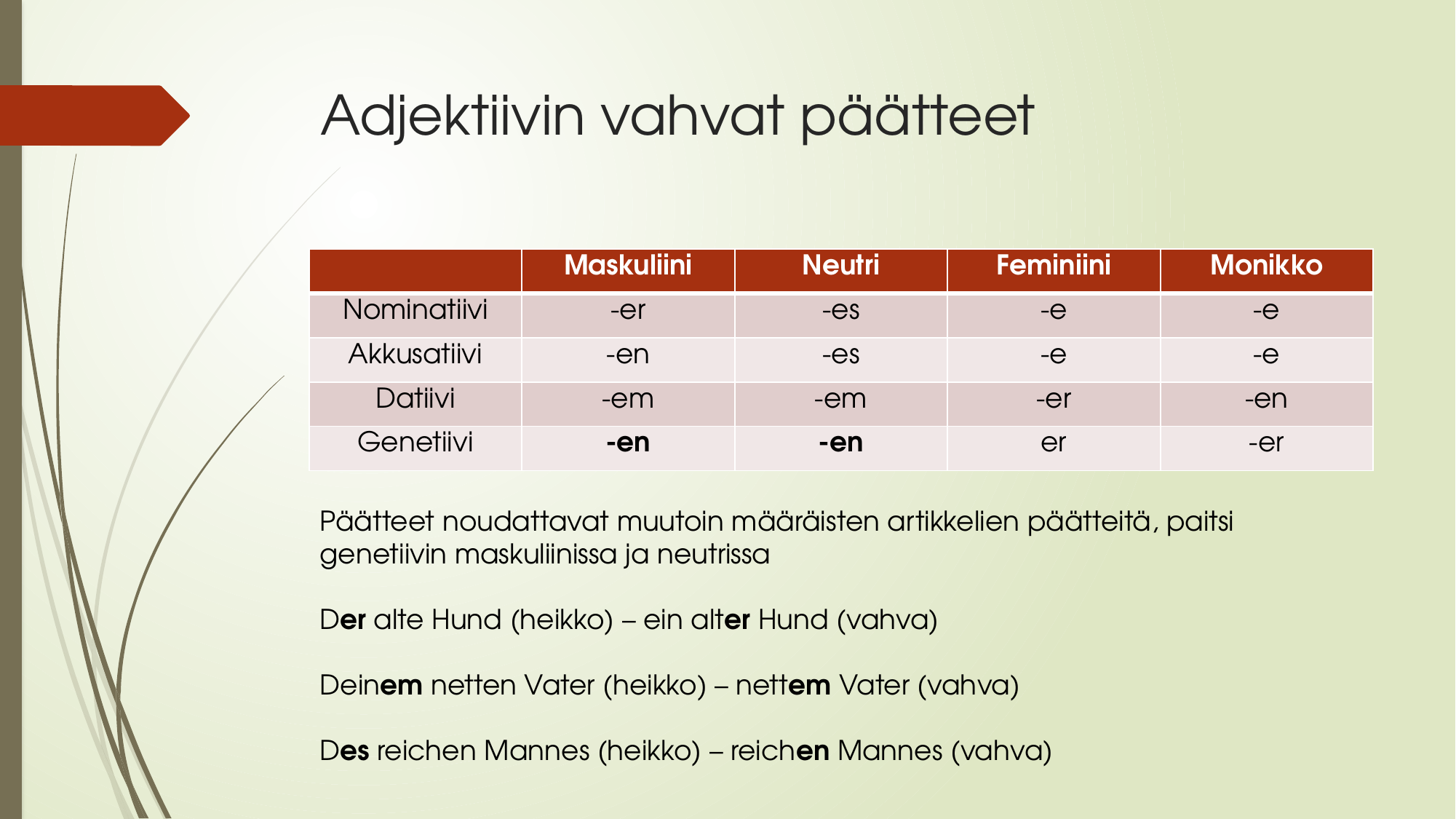

# Adjektiivin vahvat päätteet
|  | Maskuliini | Neutri | Feminiini | Monikko |
| --- | --- | --- | --- | --- |
| Nominatiivi | -er | -es | -e | -e |
| Akkusatiivi | -en | -es | -e | -e |
| Datiivi | -em | -em | -er | -en |
| Genetiivi | -en | -en | er | -er |
Päätteet noudattavat muutoin määräisten artikkelien päätteitä, paitsi genetiivin maskuliinissa ja neutrissa

Der alte Hund (heikko) – ein alter Hund (vahva)

Deinem netten Vater (heikko) – nettem Vater (vahva)

Des reichen Mannes (heikko) – reichen Mannes (vahva)